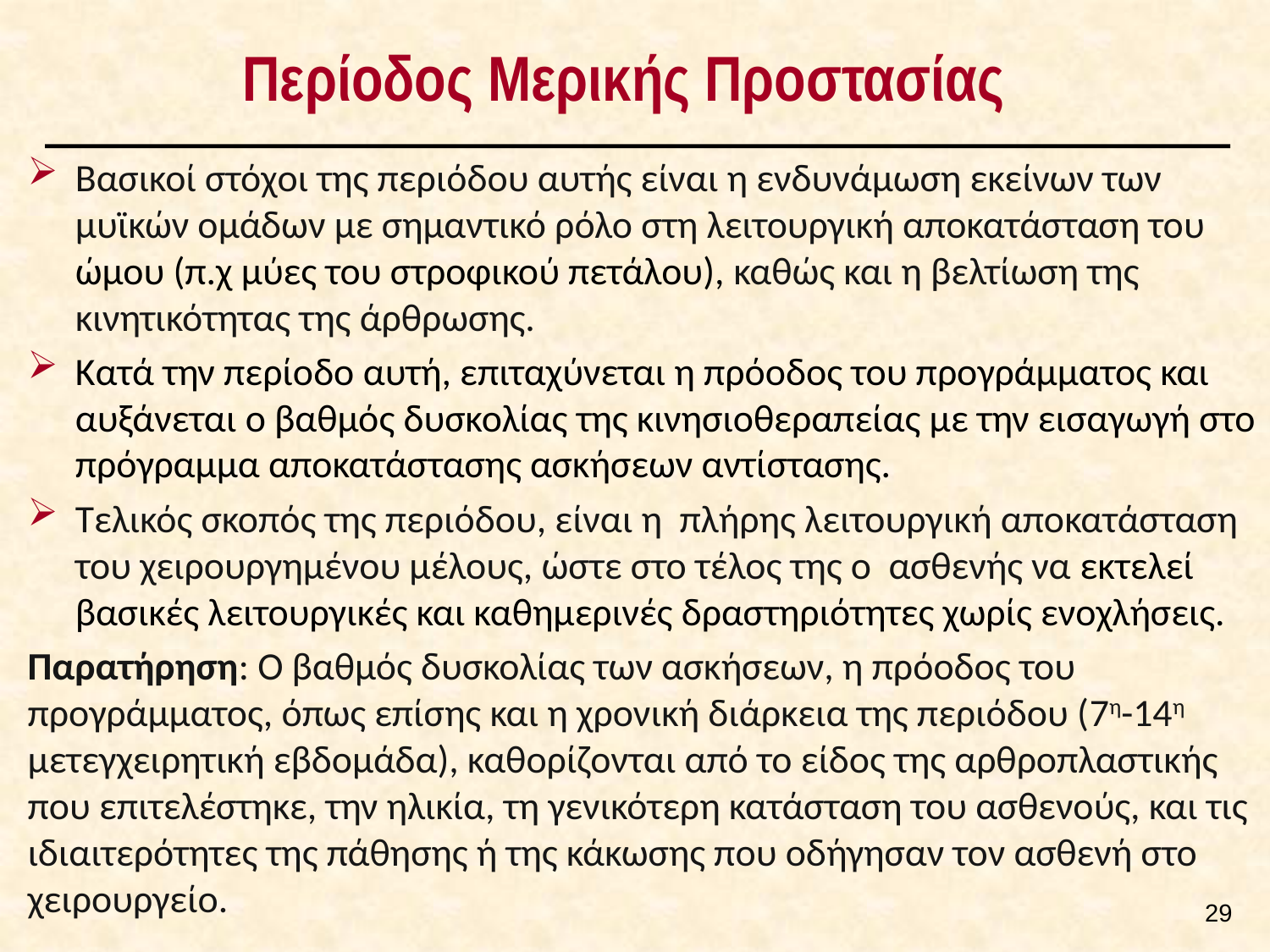

# Περίοδος Μερικής Προστασίας
Βασικοί στόχοι της περιόδου αυτής είναι η ενδυνάμωση εκείνων των μυϊκών ομάδων με σημαντικό ρόλο στη λειτουργική αποκατάσταση του ώμου (π.χ μύες του στροφικού πετάλου), καθώς και η βελτίωση της κινητικότητας της άρθρωσης.
Κατά την περίοδο αυτή, επιταχύνεται η πρόοδος του προγράμματος και αυξάνεται ο βαθμός δυσκολίας της κινησιοθεραπείας με την εισαγωγή στο πρόγραμμα αποκατάστασης ασκήσεων αντίστασης.
Τελικός σκοπός της περιόδου, είναι η  πλήρης λειτουργική αποκατάσταση του χειρουργημένου μέλους, ώστε στο τέλος της ο  ασθενής να εκτελεί βασικές λειτουργικές και καθημερινές δραστηριότητες χωρίς ενοχλήσεις.
Παρατήρηση: Ο βαθμός δυσκολίας των ασκήσεων, η πρόοδος του προγράμματος, όπως επίσης και η χρονική διάρκεια της περιόδου (7η-14η μετεγχειρητική εβδομάδα), καθορίζονται από το είδος της αρθροπλαστικής που επιτελέστηκε, την ηλικία, τη γενικότερη κατάσταση του ασθενούς, και τις ιδιαιτερότητες της πάθησης ή της κάκωσης που οδήγησαν τον ασθενή στο χειρουργείο.

29